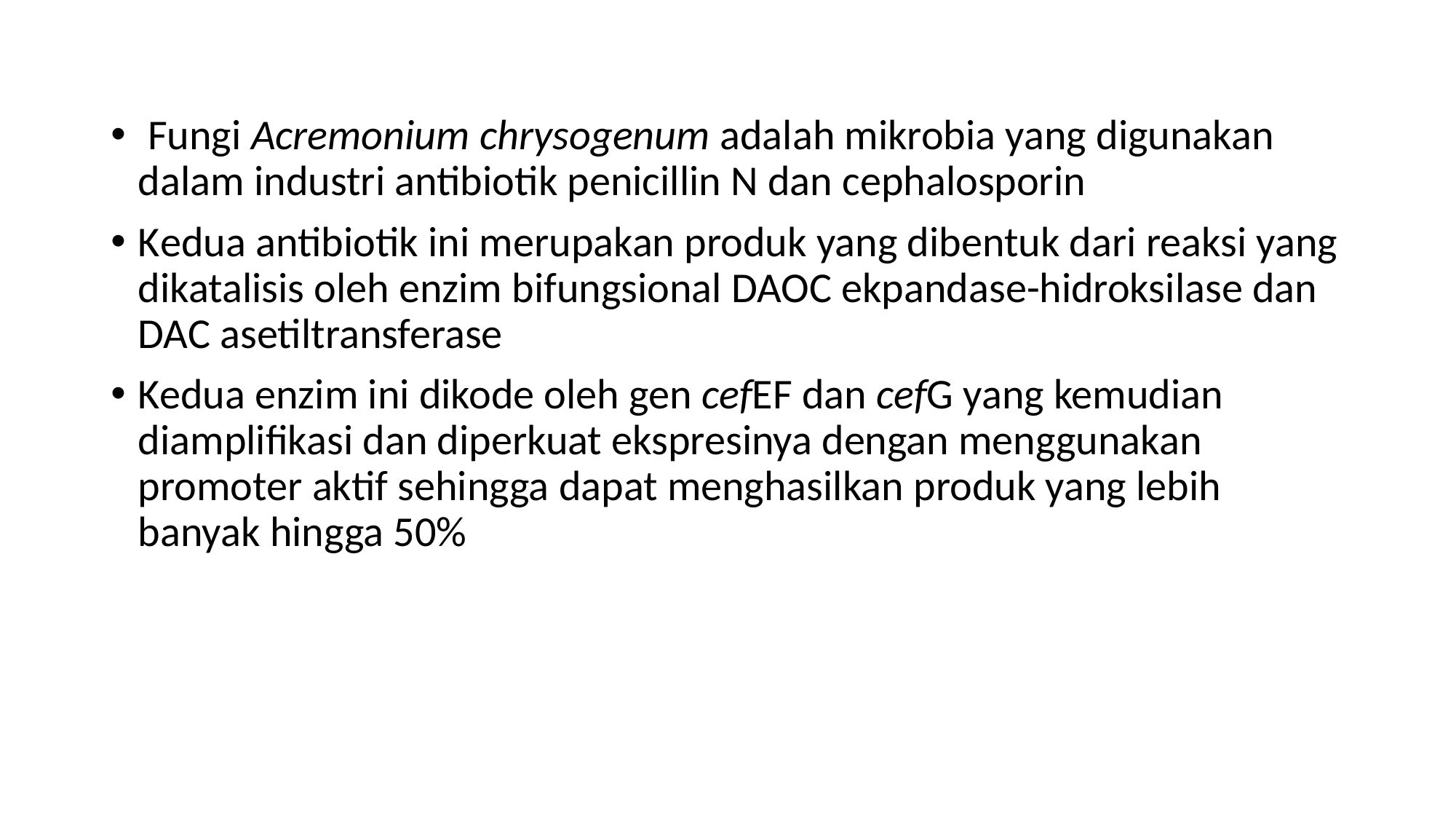

Fungi Acremonium chrysogenum adalah mikrobia yang digunakan dalam industri antibiotik penicillin N dan cephalosporin
Kedua antibiotik ini merupakan produk yang dibentuk dari reaksi yang dikatalisis oleh enzim bifungsional DAOC ekpandase-hidroksilase dan DAC asetiltransferase
Kedua enzim ini dikode oleh gen cefEF dan cefG yang kemudian diamplifikasi dan diperkuat ekspresinya dengan menggunakan promoter aktif sehingga dapat menghasilkan produk yang lebih banyak hingga 50%